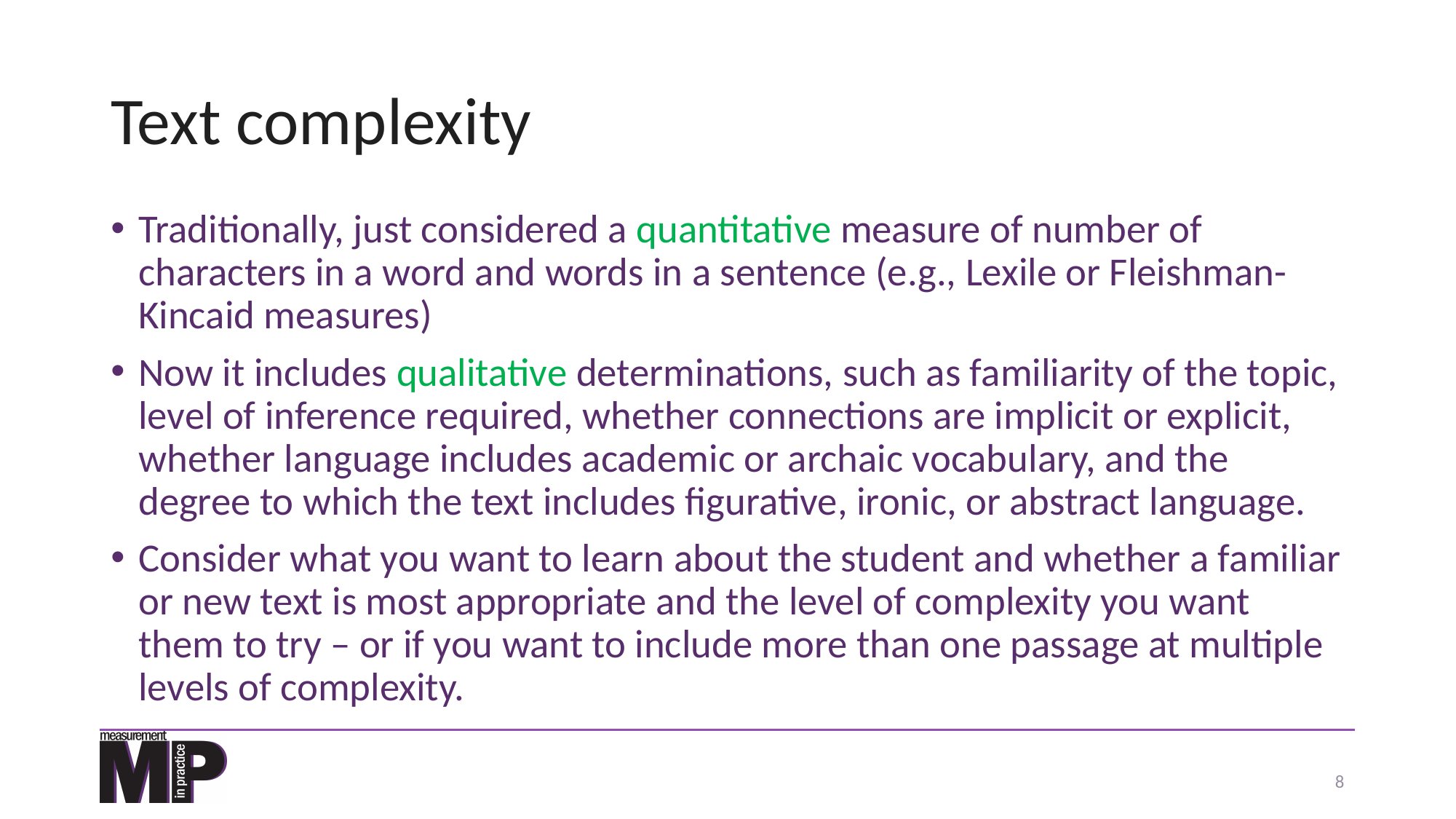

# Text complexity
Traditionally, just considered a quantitative measure of number of characters in a word and words in a sentence (e.g., Lexile or Fleishman-Kincaid measures)
Now it includes qualitative determinations, such as familiarity of the topic, level of inference required, whether connections are implicit or explicit, whether language includes academic or archaic vocabulary, and the degree to which the text includes figurative, ironic, or abstract language.
Consider what you want to learn about the student and whether a familiar or new text is most appropriate and the level of complexity you want them to try – or if you want to include more than one passage at multiple levels of complexity.
8